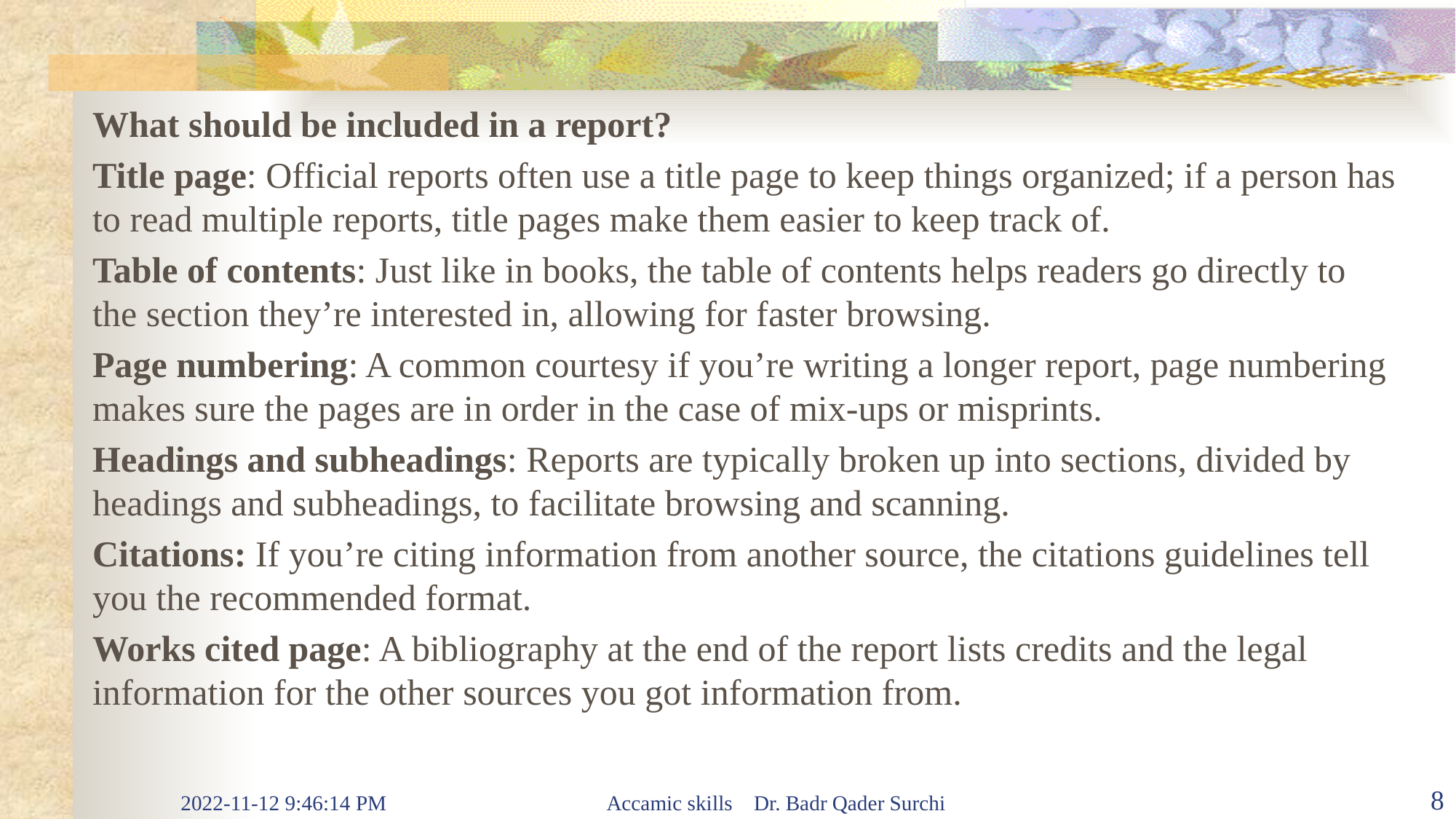

What should be included in a report?
Title page: Official reports often use a title page to keep things organized; if a person has to read multiple reports, title pages make them easier to keep track of.
Table of contents: Just like in books, the table of contents helps readers go directly to the section they’re interested in, allowing for faster browsing.
Page numbering: A common courtesy if you’re writing a longer report, page numbering makes sure the pages are in order in the case of mix-ups or misprints.
Headings and subheadings: Reports are typically broken up into sections, divided by headings and subheadings, to facilitate browsing and scanning.
Citations: If you’re citing information from another source, the citations guidelines tell you the recommended format.
Works cited page: A bibliography at the end of the report lists credits and the legal information for the other sources you got information from.
2022-11-12 9:46:14 PM
Accamic skills    Dr. Badr Qader Surchi
8